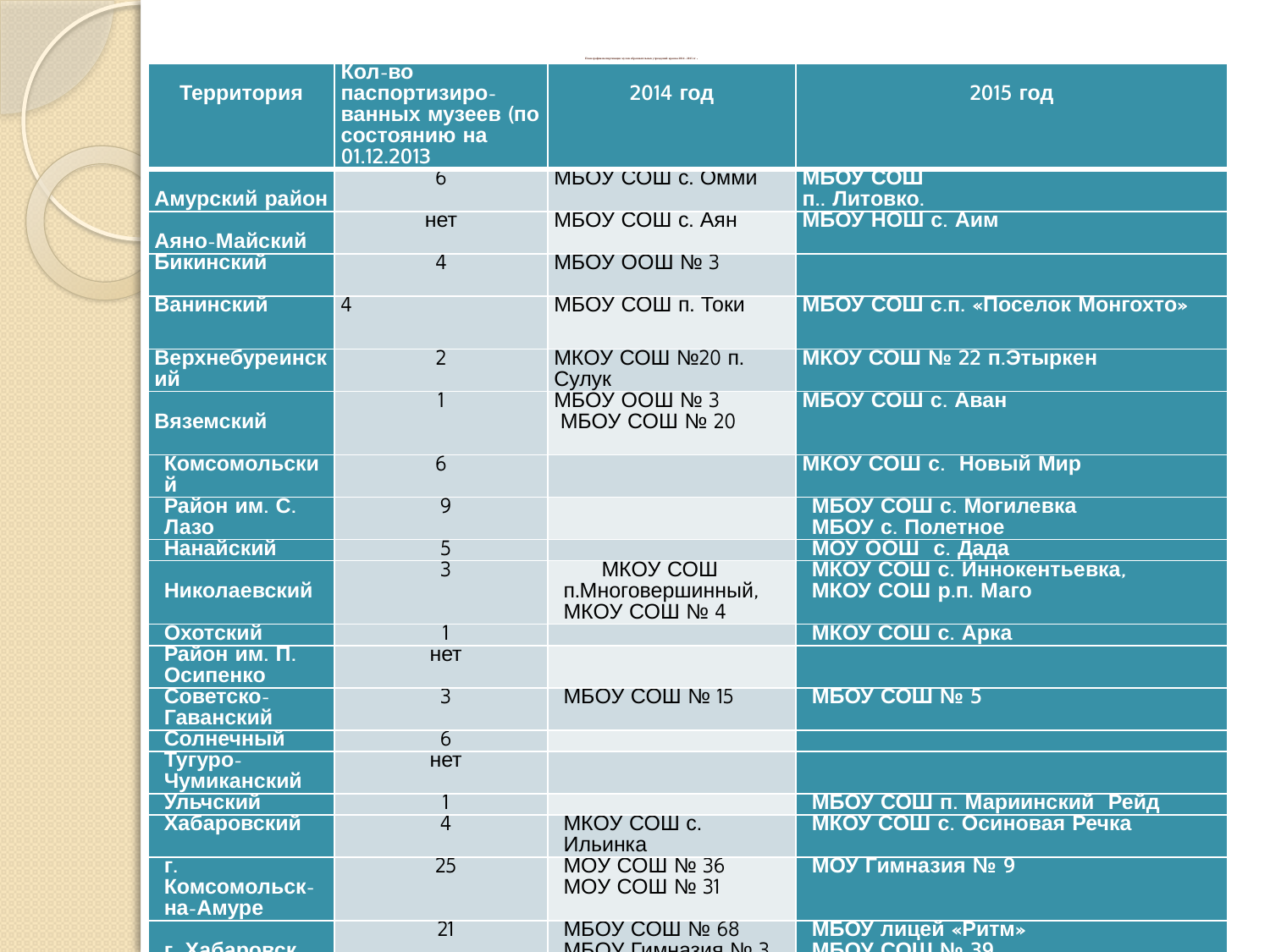

# План-график паспортизации  музеев образовательных учреждений  края на 2014 - 2015 гг.
| Территория | Кол-во паспортизиро-ванных музеев (по состоянию на 01.12.2013 | 2014 год | 2015 год |
| --- | --- | --- | --- |
| Амурский район | 6 | МБОУ СОШ с. Омми | МБОУ СОШ п.. Литовко. |
| Аяно-Майский | нет | МБОУ СОШ с. Аян | МБОУ НОШ с. Аим |
| Бикинский | 4 | МБОУ ООШ № 3 |  |
| Ванинский | 4 | МБОУ СОШ п. Токи | МБОУ СОШ с.п. «Поселок Монгохто» |
| Верхнебуреинский | 2 | МКОУ СОШ №20 п. Сулук | МКОУ СОШ № 22 п.Этыркен |
| Вяземский | 1 | МБОУ ООШ № 3 МБОУ СОШ № 20 | МБОУ СОШ с. Аван |
| Комсомольский | 6 |  | МКОУ СОШ с. Новый Мир |
| Район им. С. Лазо | 9 |  | МБОУ СОШ с. Могилевка МБОУ с. Полетное |
| Нанайский | 5 |  | МОУ ООШ с. Дада |
| Николаевский | 3 | МКОУ СОШ п.Многовершинный, МКОУ СОШ № 4 | МКОУ СОШ с. Иннокентьевка, МКОУ СОШ р.п. Маго |
| Охотский | 1 |  | МКОУ СОШ с. Арка |
| Район им. П. Осипенко | нет |  |  |
| Советско-Гаванский | 3 | МБОУ СОШ № 15 | МБОУ СОШ № 5 |
| Солнечный | 6 |  |  |
| Тугуро-Чумиканский | нет |  |  |
| Ульчский | 1 |  | МБОУ СОШ п. Мариинский Рейд |
| Хабаровский | 4 | МКОУ СОШ с. Ильинка | МКОУ СОШ с. Осиновая Речка |
| г. Комсомольск-на-Амуре | 25 | МОУ СОШ № 36 МОУ СОШ № 31 | МОУ Гимназия № 9 |
| г. Хабаровск | 21 | МБОУ СОШ № 68 МБОУ Гимназия № 3 | МБОУ лицей «Ритм» МБОУ СОШ № 39 |
| Всего по краю | 101 | 15 | 18 |